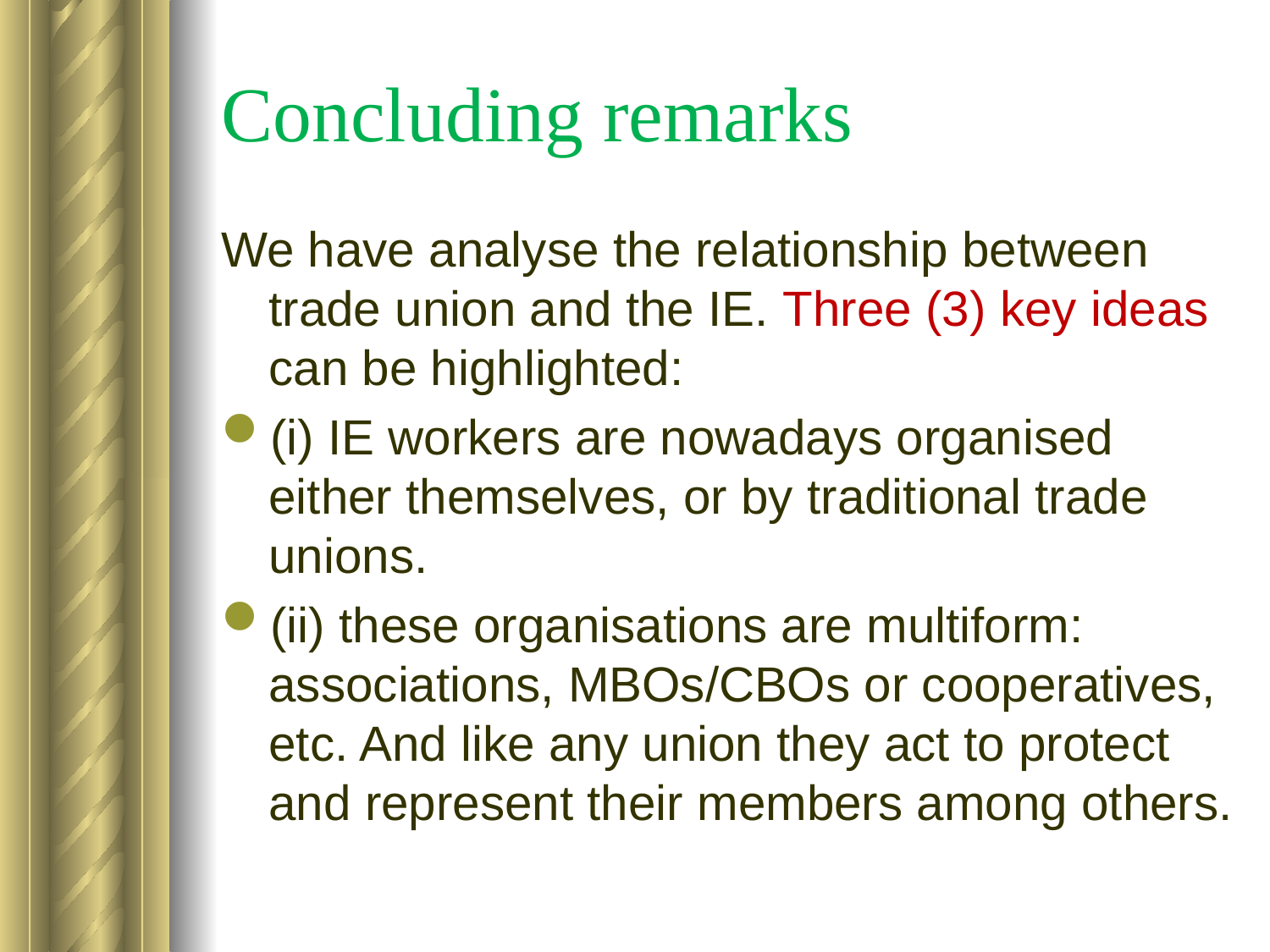

# Concluding remarks
We have analyse the relationship between trade union and the IE. Three (3) key ideas can be highlighted:
(i) IE workers are nowadays organised either themselves, or by traditional trade unions.
(ii) these organisations are multiform: associations, MBOs/CBOs or cooperatives, etc. And like any union they act to protect and represent their members among others.